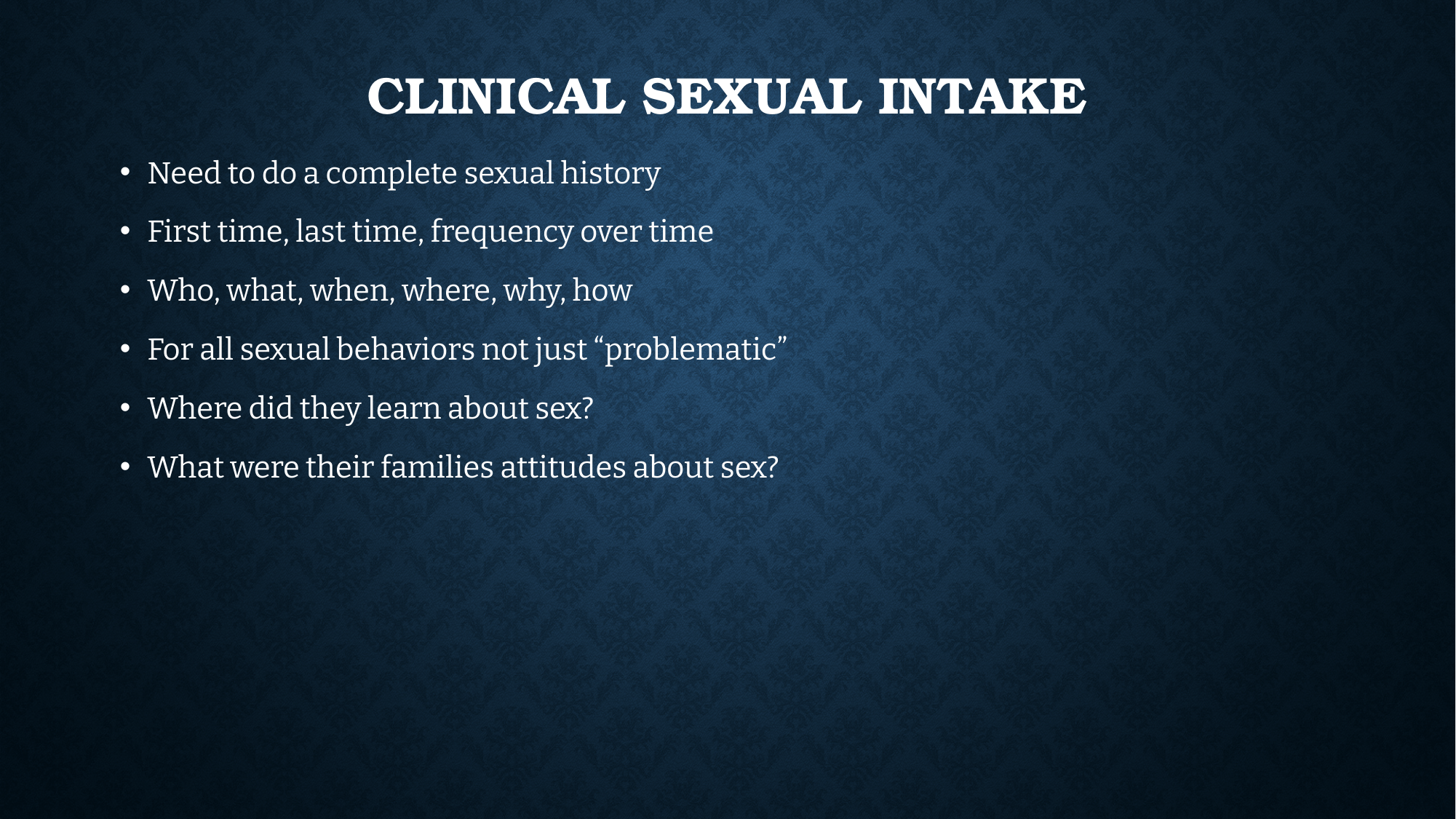

# Clinical Sexual Intake
Need to do a complete sexual history
First time, last time, frequency over time
Who, what, when, where, why, how
For all sexual behaviors not just “problematic”
Where did they learn about sex?
What were their families attitudes about sex?